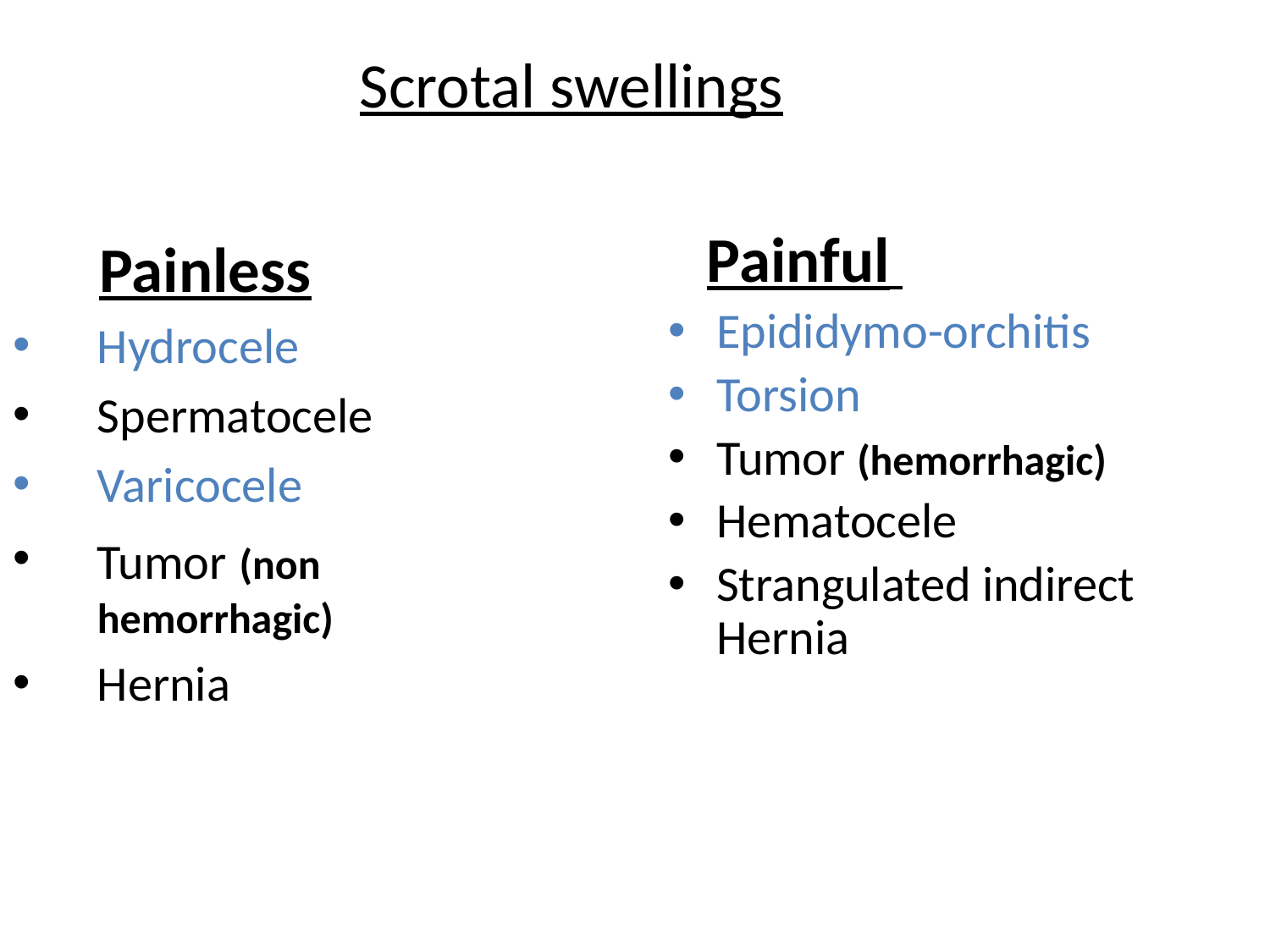

Scrotal swellings

   Painful
Epididymo-orchitis
Torsion
Tumor (hemorrhagic)
Hematocele
Strangulated indirect Hernia

      Painless
Hydrocele
Spermatocele
Varicocele
Tumor (non hemorrhagic)
Hernia